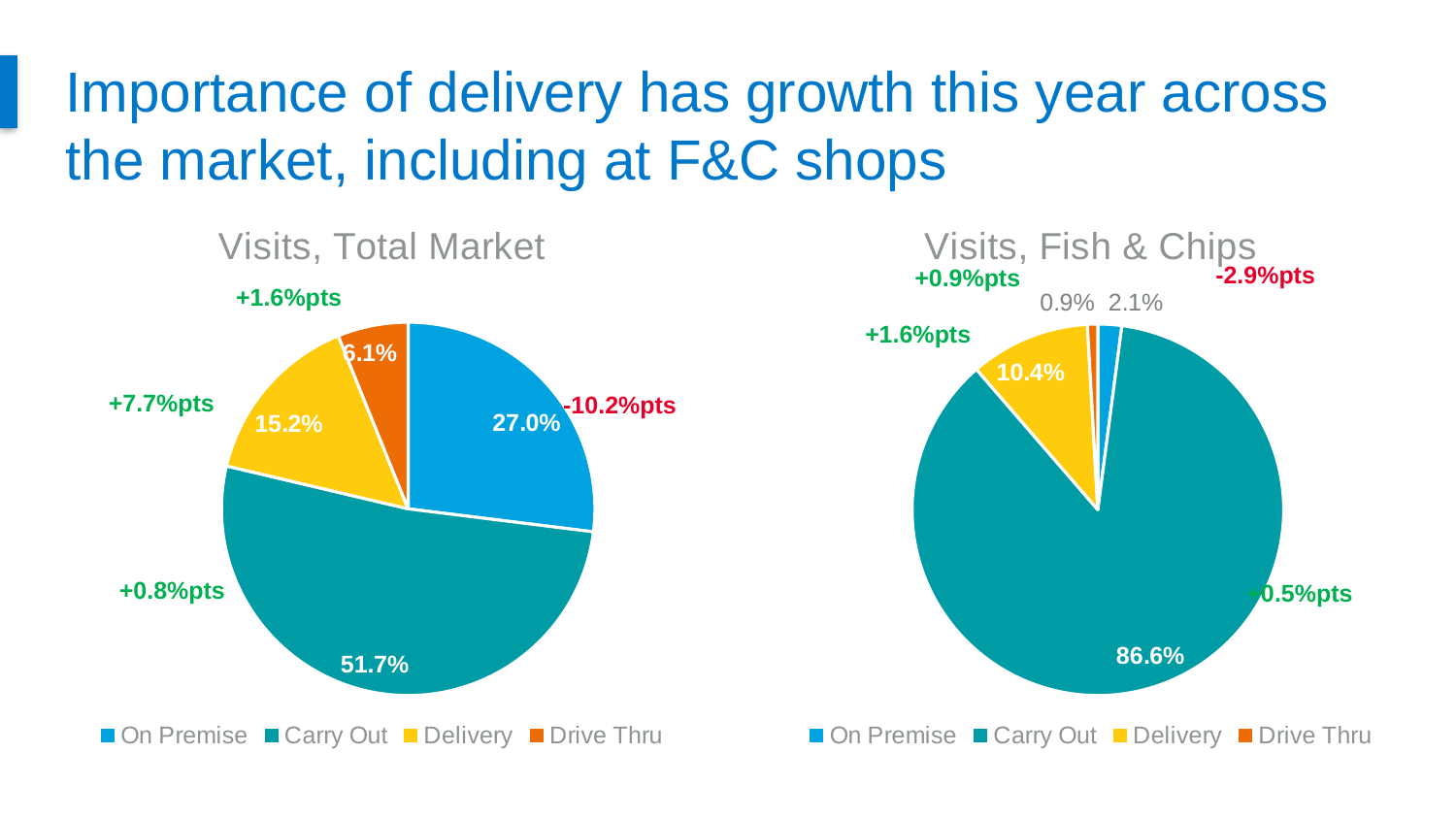

5
# Importance of delivery has growth this year across the market, including at F&C shops

### Chart: Visits, Total Market

| Category | Sales |
|---|---|
| On Premise | 0.2697150595233572 |
| Carry Out | 0.5172155512949422 |
| Delivery | 0.15196307618533836 |
| Drive Thru | 0.061106312996362155 |

### Chart: Visits, Fish & Chips

| Category | Sales |
|---|---|
| On Premise | 0.02069728571764872 |
| Carry Out | 0.8658631323712893 |
| Delivery | 0.10439511287930507 |
| Drive Thru | 0.009044469031756867 |
-2.9%pts
+0.9%pts
+1.6%pts
+1.6%pts
+7.7%pts
-10.2%pts
+0.8%pts
+0.5%pts